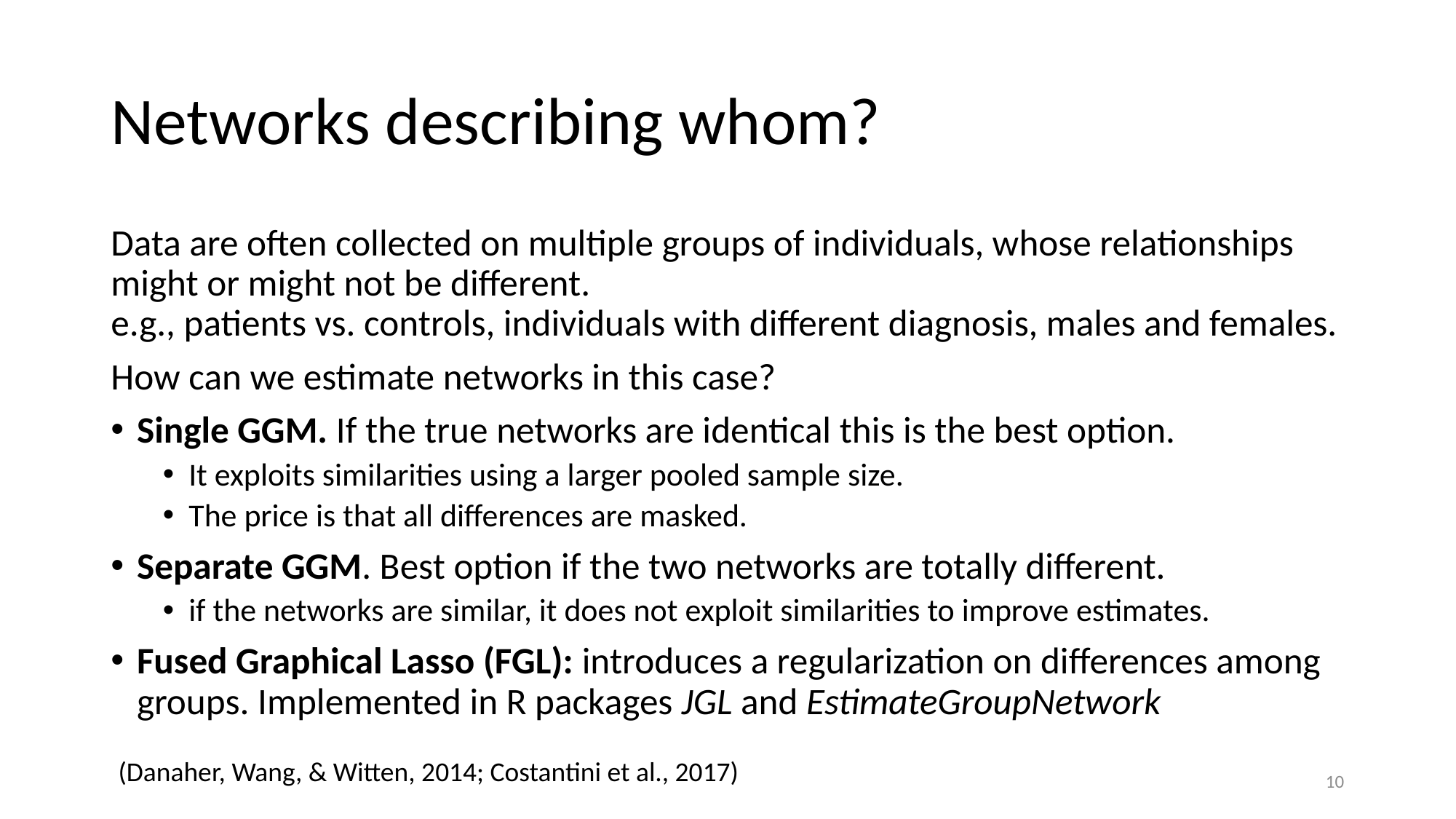

# Networks describing whom?
Data are often collected on multiple groups of individuals, whose relationships might or might not be different.
e.g., patients vs. controls, individuals with different diagnosis, males and females.
How can we estimate networks in this case?
Single GGM. If the true networks are identical this is the best option.
It exploits similarities using a larger pooled sample size.
The price is that all differences are masked.
Separate GGM. Best option if the two networks are totally different.
if the networks are similar, it does not exploit similarities to improve estimates.
Fused Graphical Lasso (FGL): introduces a regularization on differences among groups. Implemented in R packages JGL and EstimateGroupNetwork
(Danaher, Wang, & Witten, 2014; Costantini et al., 2017)
10